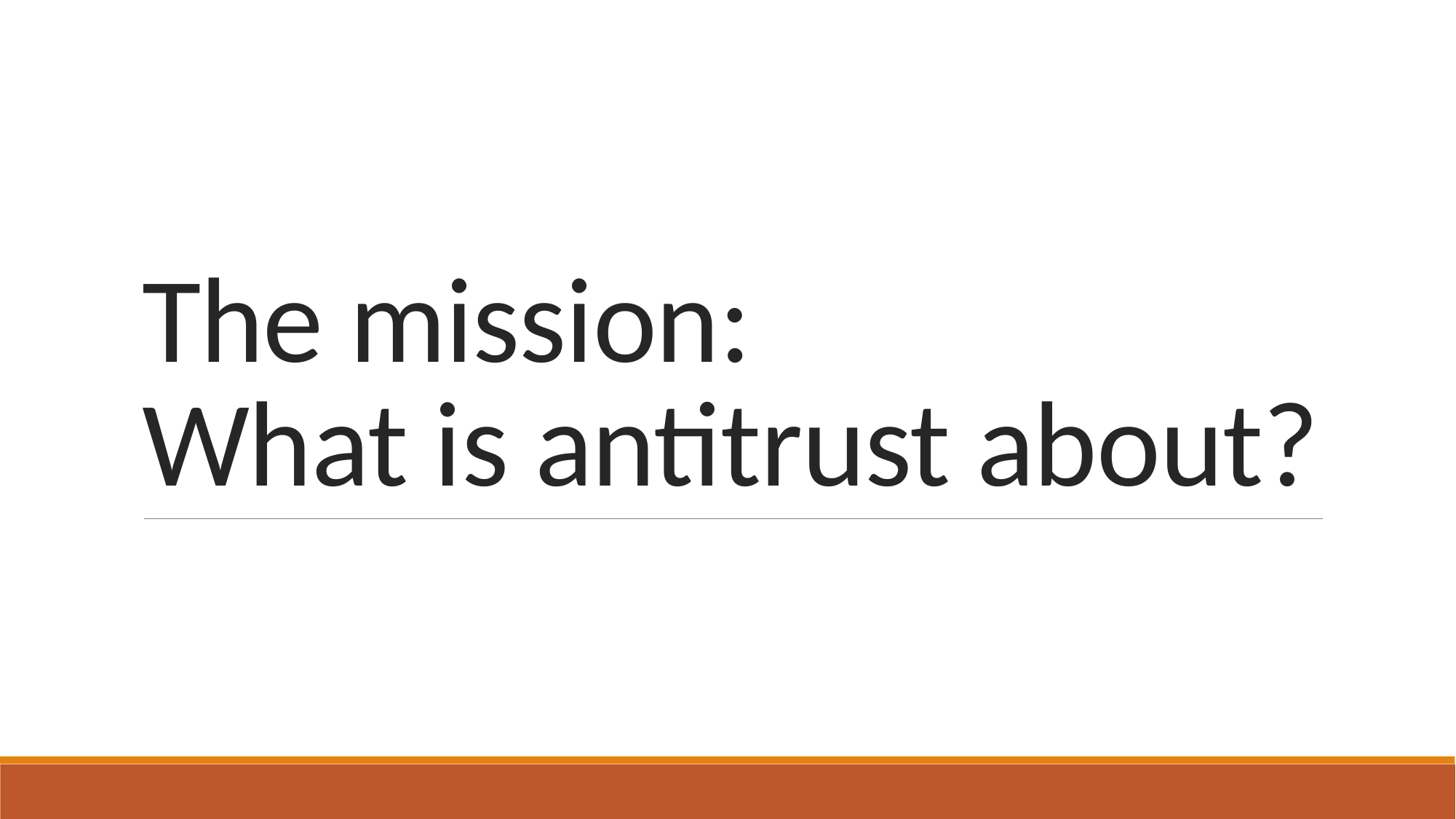

# The mission: What is antitrust about?